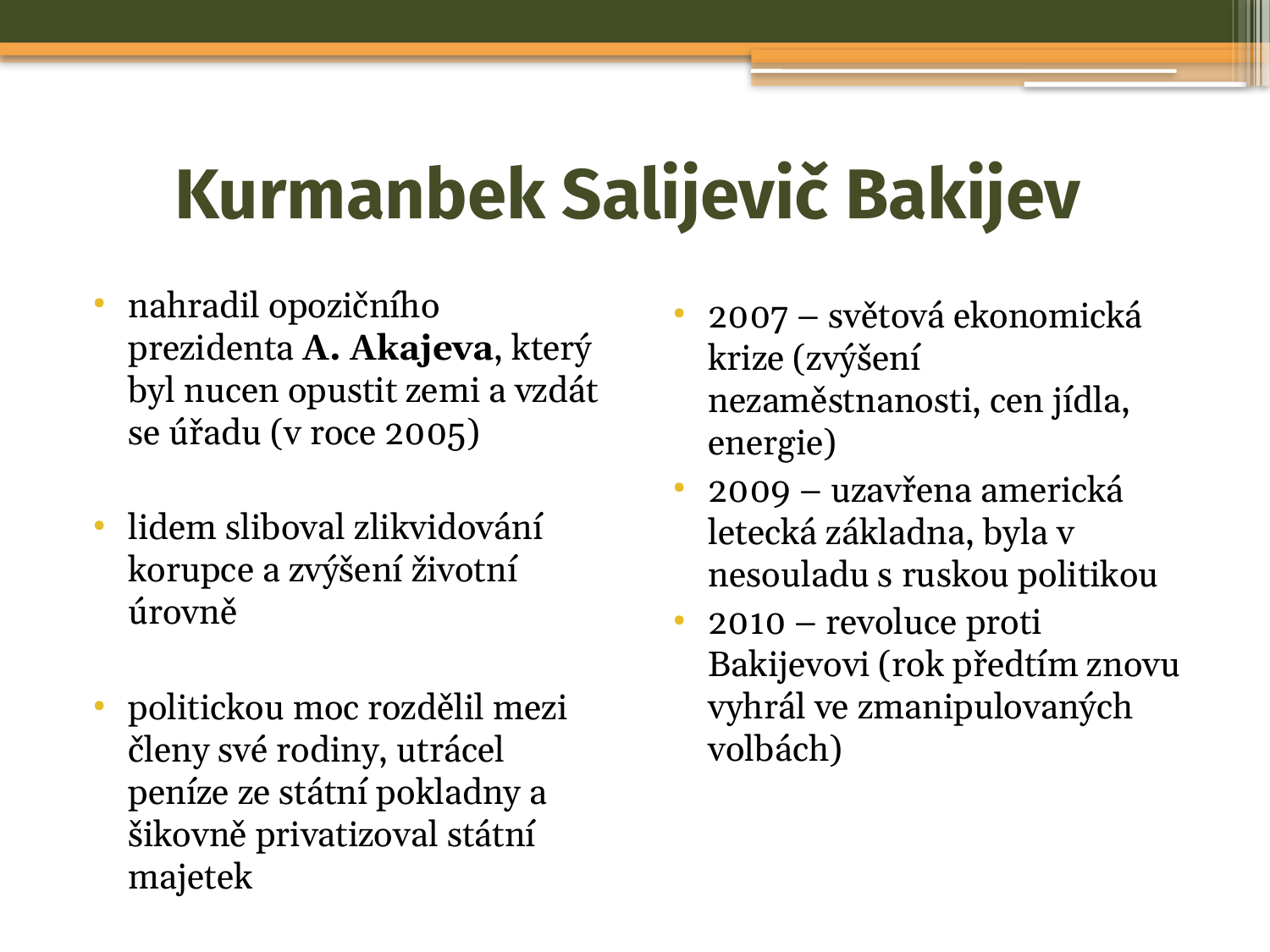

# Kurmanbek Salijevič Bakijev
nahradil opozičního prezidenta A. Akajeva, který byl nucen opustit zemi a vzdát se úřadu (v roce 2005)

lidem sliboval zlikvidování korupce a zvýšení životní úrovně

politickou moc rozdělil mezi členy své rodiny, utrácel peníze ze státní pokladny a šikovně privatizoval státní majetek

2007 – světová ekonomická krize (zvýšení nezaměstnanosti, cen jídla, energie)
2009 – uzavřena americká letecká základna, byla v nesouladu s ruskou politikou
2010 – revoluce proti Bakijevovi (rok předtím znovu vyhrál ve zmanipulovaných volbách)